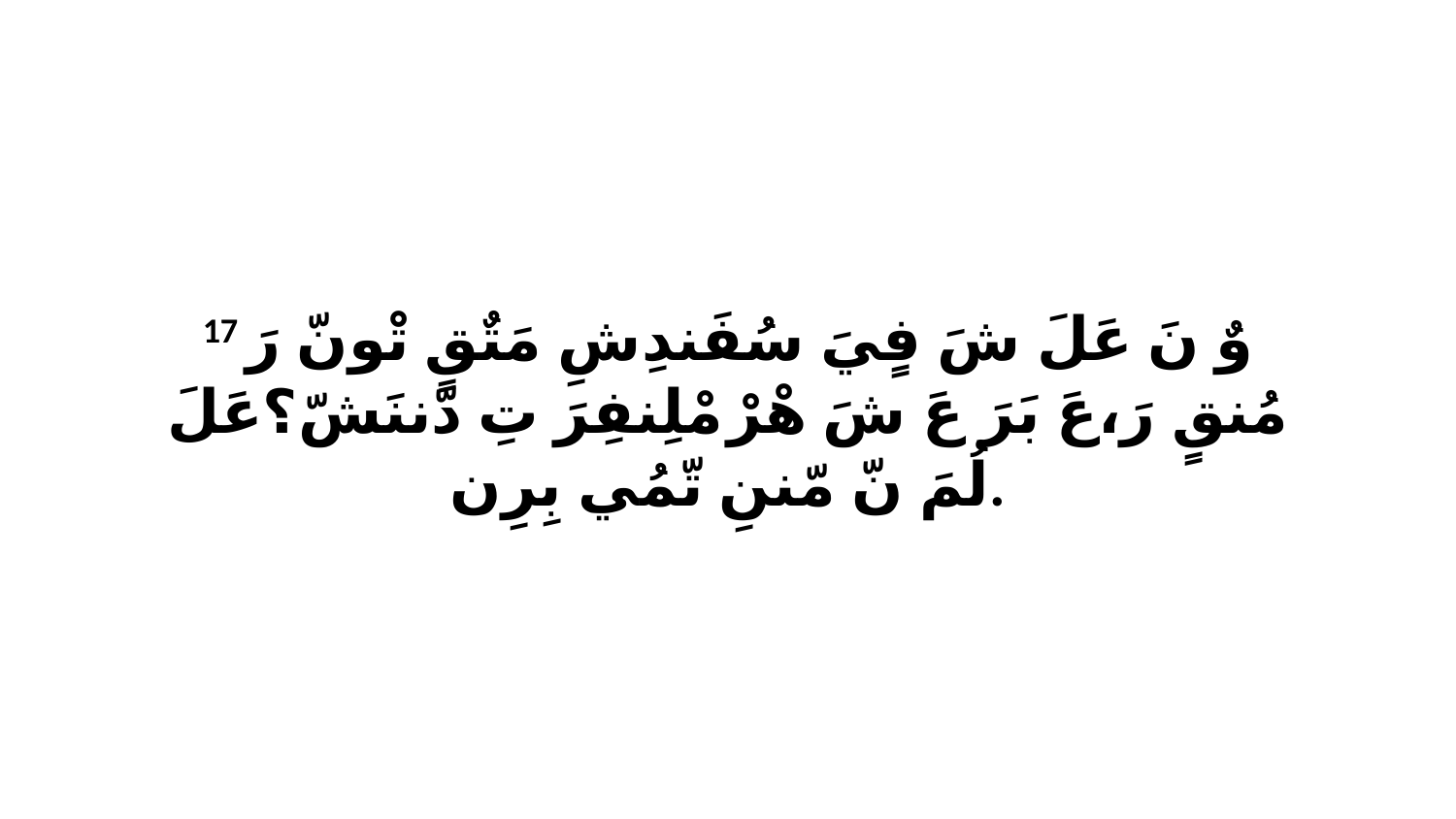

17 وٌ نَ عَلَ شَ فٍيَ سُفَندِشِ مَتٌقٍ تْونّ رَ مُنقٍ رَ،عَ بَرَ عَ شَ هْرْ مْلِنفِرَ تِ دّننَشّ؟عَلَ لُمَ نّ مّننِ تّمُي بِرِن.